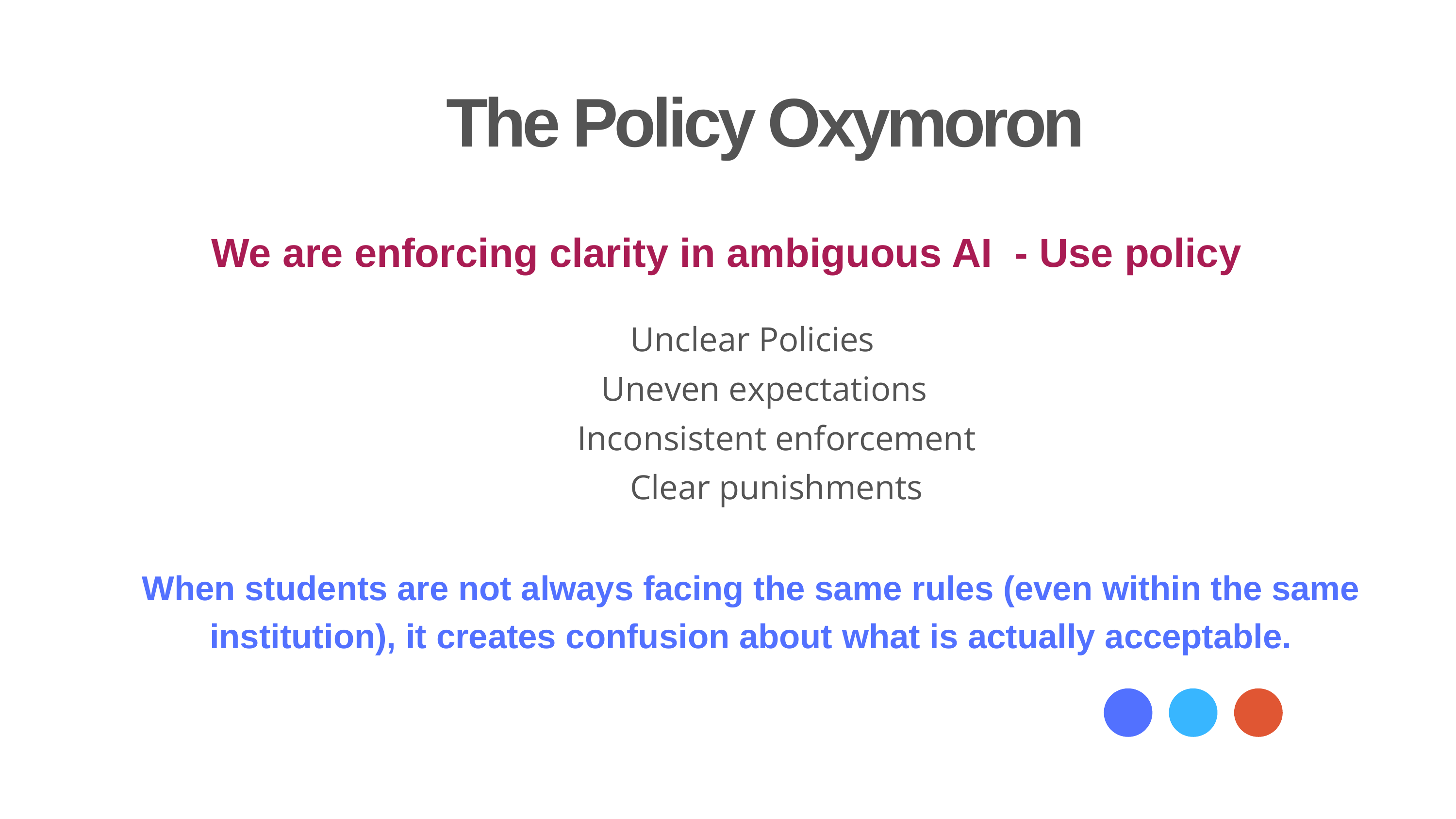

The Policy Oxymoron
We are enforcing clarity in ambiguous AI  - Use policy

Unclear Policies
Uneven expectations
Inconsistent enforcement
Clear punishments
When students are not always facing the same rules (even within the same institution), it creates confusion about what is actually acceptable.